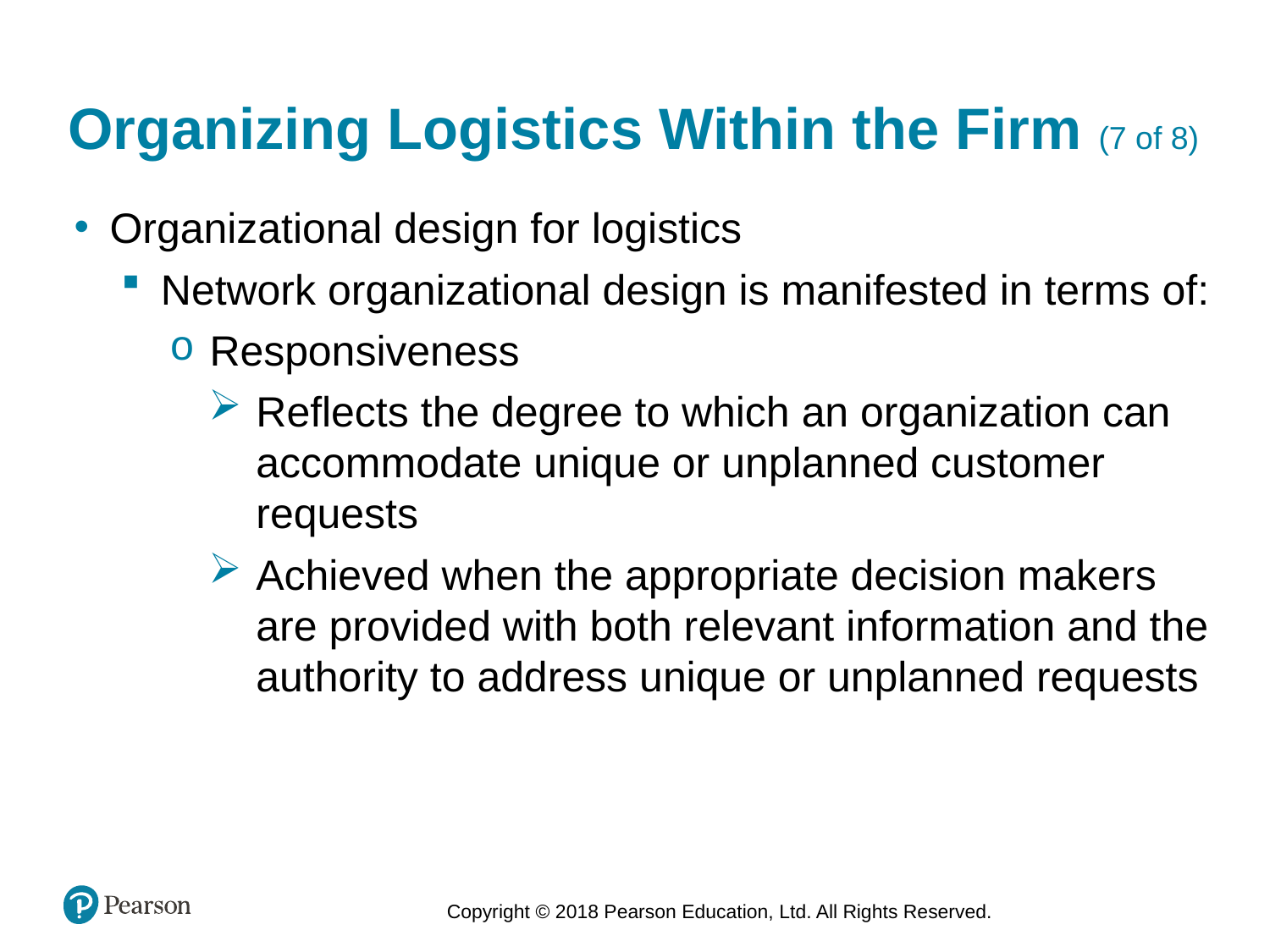

# Organizing Logistics Within the Firm (7 of 8)
Organizational design for logistics
Network organizational design is manifested in terms of:
Responsiveness
Reflects the degree to which an organization can accommodate unique or unplanned customer requests
Achieved when the appropriate decision makers are provided with both relevant information and the authority to address unique or unplanned requests